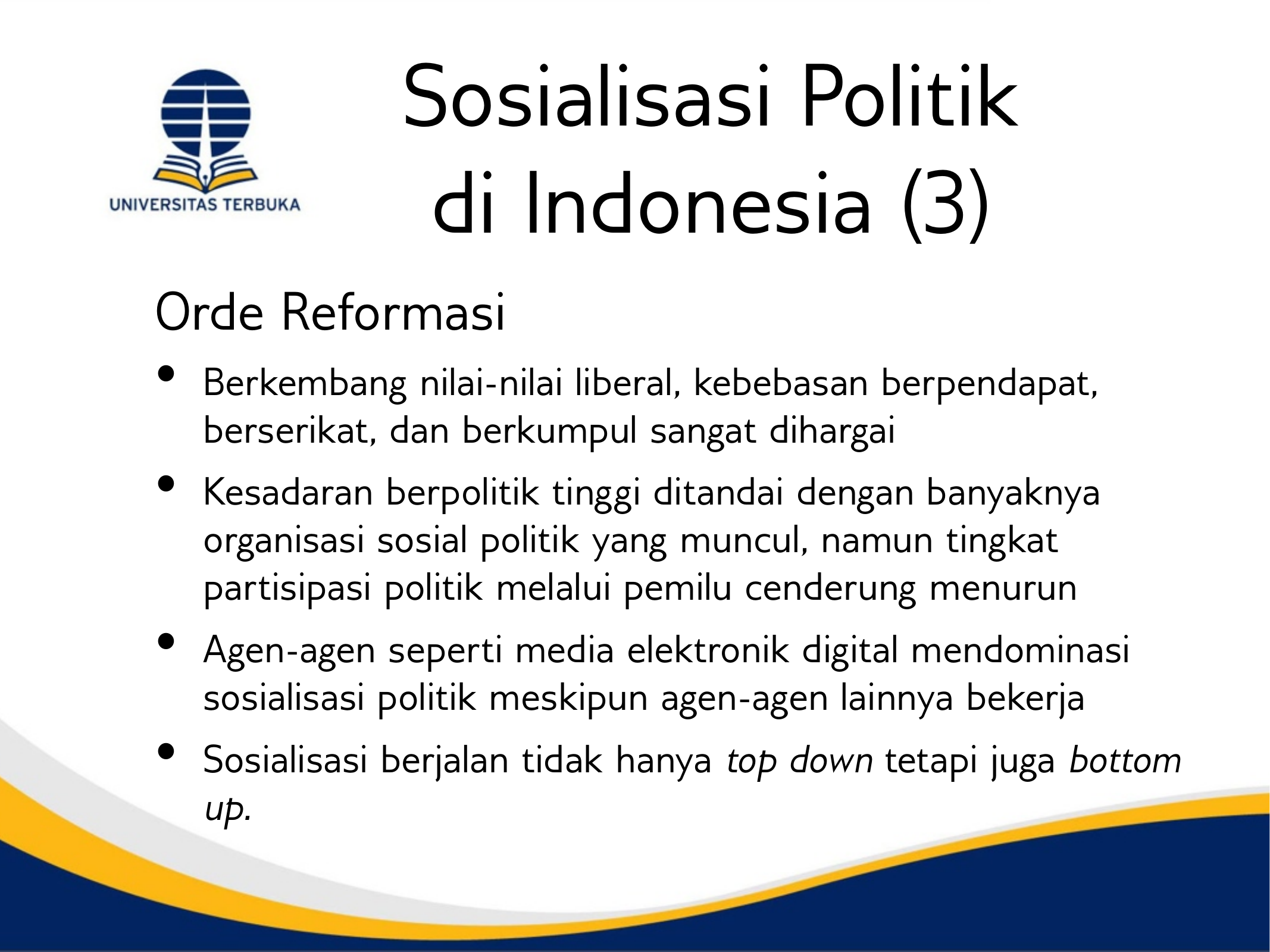

# Sosialisasi Politik di Indonesia (3)
Orde Reformasi
Berkembang nilai-nilai liberal, kebebasan berpendapat, berserikat, dan berkumpul sangat dihargai
Kesadaran berpolitik tinggi ditandai dengan banyaknya organisasi sosial politik yang muncul, namun tingkat partisipasi politik melalui pemilu cenderung menurun
Agen-agen seperti media elektronik digital mendominasi sosialisasi politik meskipun agen-agen lainnya bekerja
Sosialisasi berjalan tidak hanya top down tetapi juga bottom up.